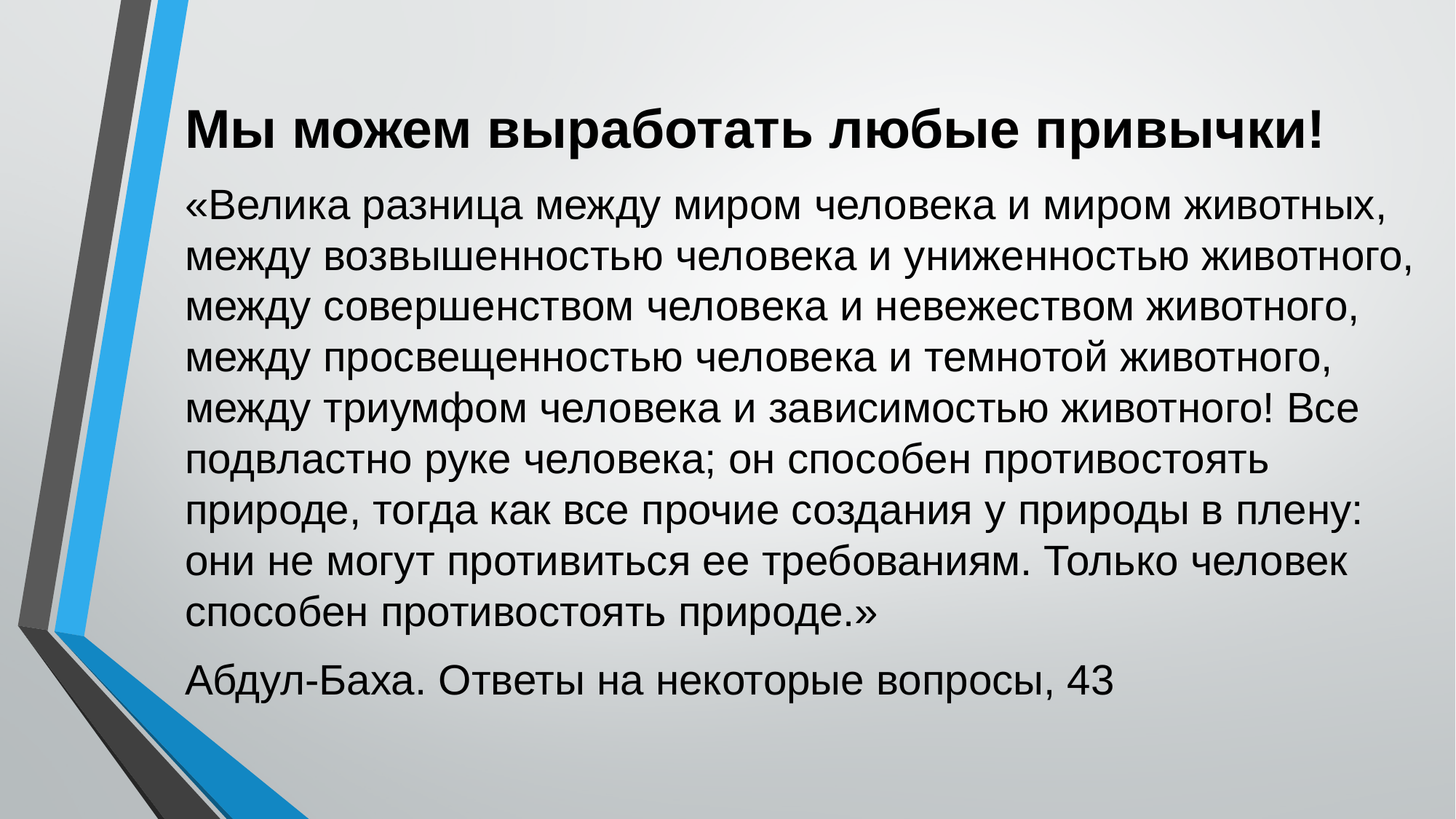

Мы можем выработать любые привычки!
«Велика разница между миром человека и миром животных, между возвышенностью человека и униженностью животного, между совершенством человека и невежеством животного, между просвещенностью человека и темнотой животного, между триумфом человека и зависимостью животного! Все подвластно руке человека; он способен противостоять природе, тогда как все прочие создания у природы в плену: они не могут противиться ее требованиям. Только человек способен противостоять природе.»
Абдул-Баха. Ответы на некоторые вопросы, 43